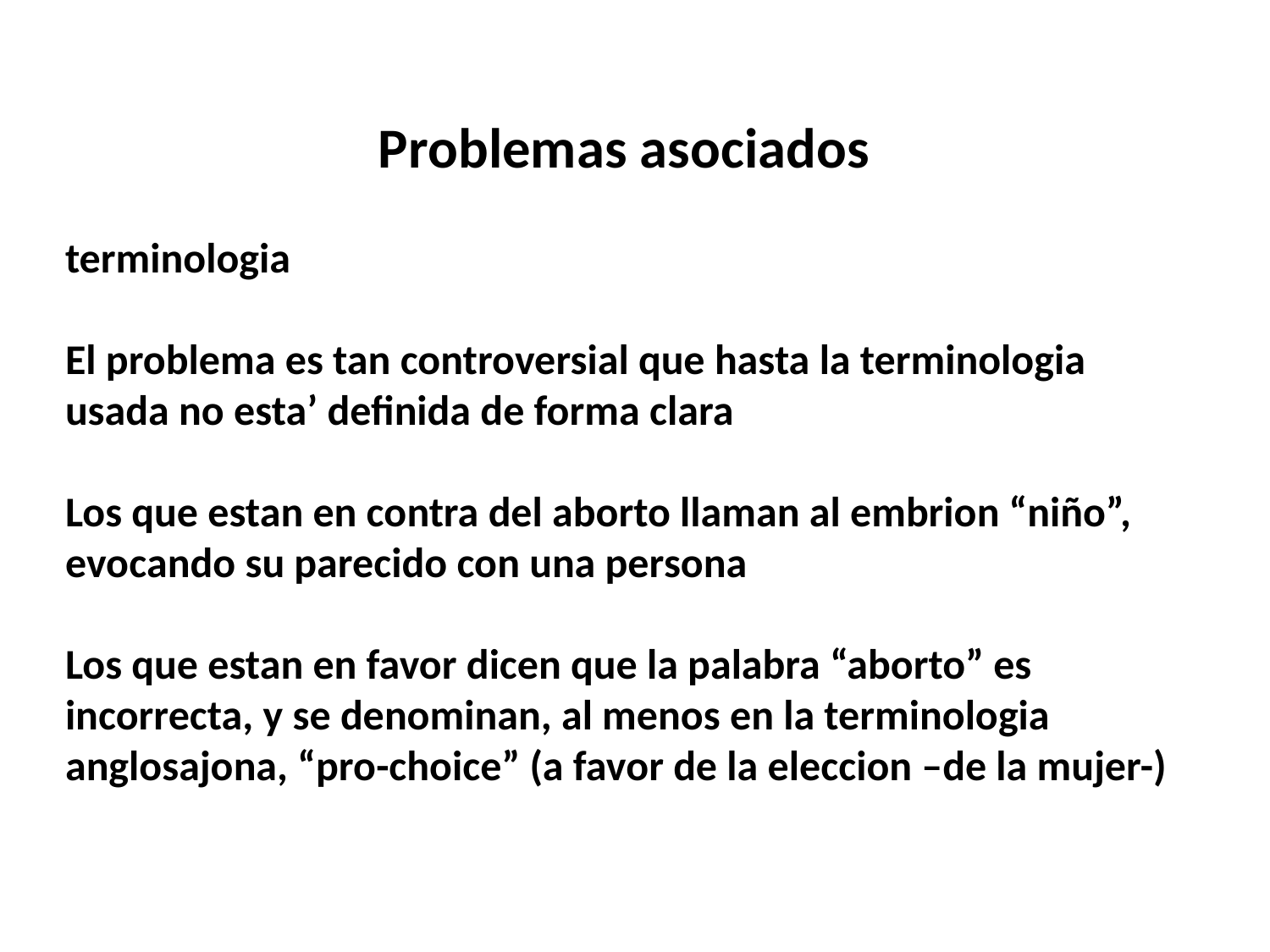

Problemas asociados

terminologia

El problema es tan controversial que hasta la terminologia usada no esta’ definida de forma clara

Los que estan en contra del aborto llaman al embrion “niño”, evocando su parecido con una persona

Los que estan en favor dicen que la palabra “aborto” es incorrecta, y se denominan, al menos en la terminologia anglosajona, “pro-choice” (a favor de la eleccion –de la mujer-)